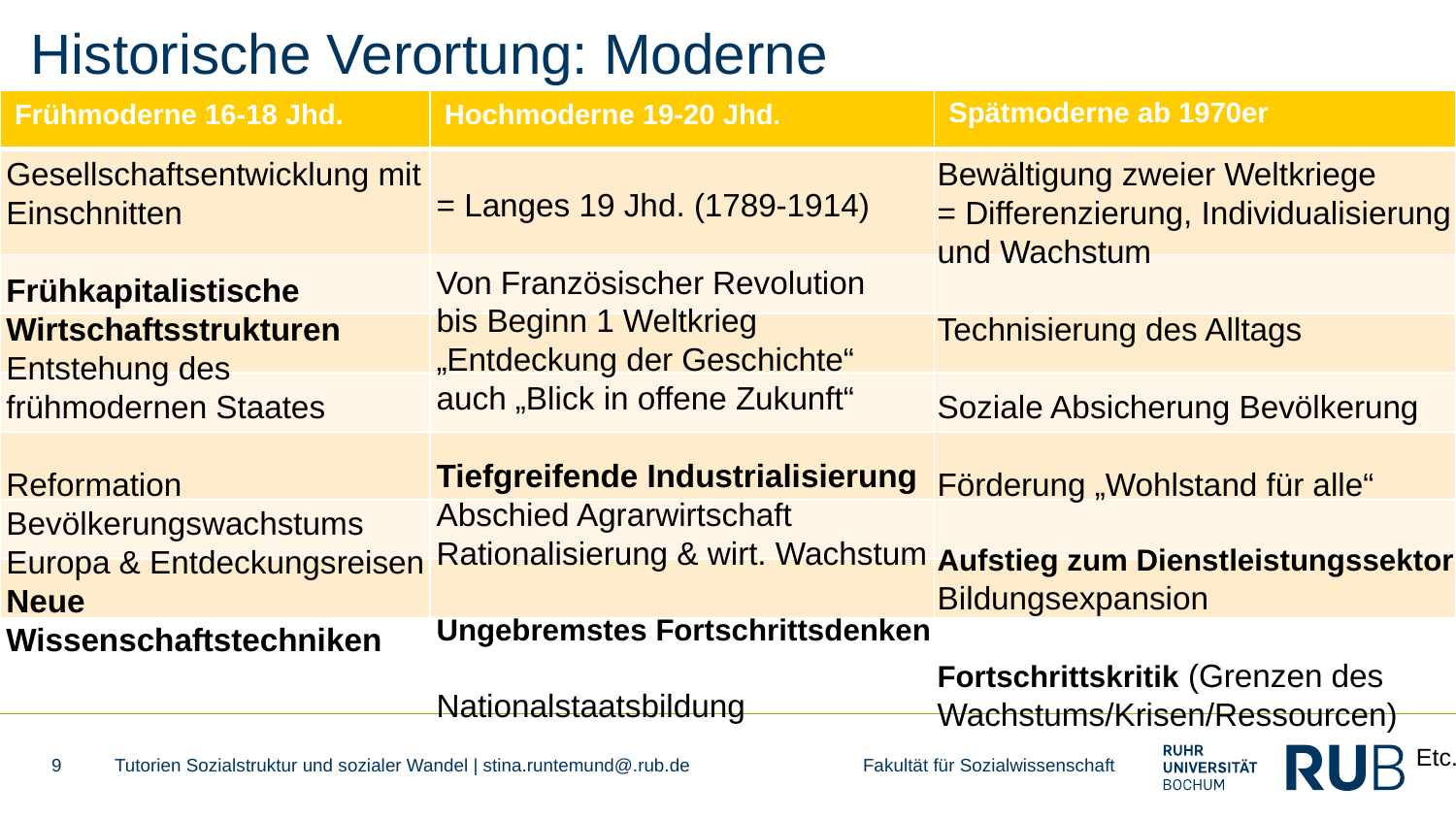

# Historische Verortung: Moderne
| Frühmoderne 16-18 Jhd. | Hochmoderne 19-20 Jhd. | Spätmoderne ab 1970er |
| --- | --- | --- |
|  |  |  |
|  |  |  |
|  |  |  |
|  |  |  |
|  |  |  |
|  |  |  |
|  |  |  |
Gesellschaftsentwicklung mit Einschnitten

Frühkapitalistische Wirtschaftsstrukturen
Entstehung des frühmodernen Staates

Reformation
Bevölkerungswachstums
Europa & Entdeckungsreisen
Neue Wissenschaftstechniken

Bewältigung zweier Weltkriege
= Differenzierung, Individualisierung und Wachstum

Technisierung des Alltags

Soziale Absicherung Bevölkerung

Förderung „Wohlstand für alle“

Aufstieg zum Dienstleistungssektor
Bildungsexpansion

Fortschrittskritik (Grenzen des Wachstums/Krisen/Ressourcen)
= Langes 19 Jhd. (1789-1914)

Von Französischer Revolution
bis Beginn 1 Weltkrieg
„Entdeckung der Geschichte“
auch „Blick in offene Zukunft“

Tiefgreifende Industrialisierung
Abschied Agrarwirtschaft
Rationalisierung & wirt. Wachstum

Ungebremstes Fortschrittsdenken

Nationalstaatsbildung

Etc.
9
Tutorien Sozialstruktur und sozialer Wandel | stina.runtemund@.rub.de                                  Fakultät für Sozialwissenschaft